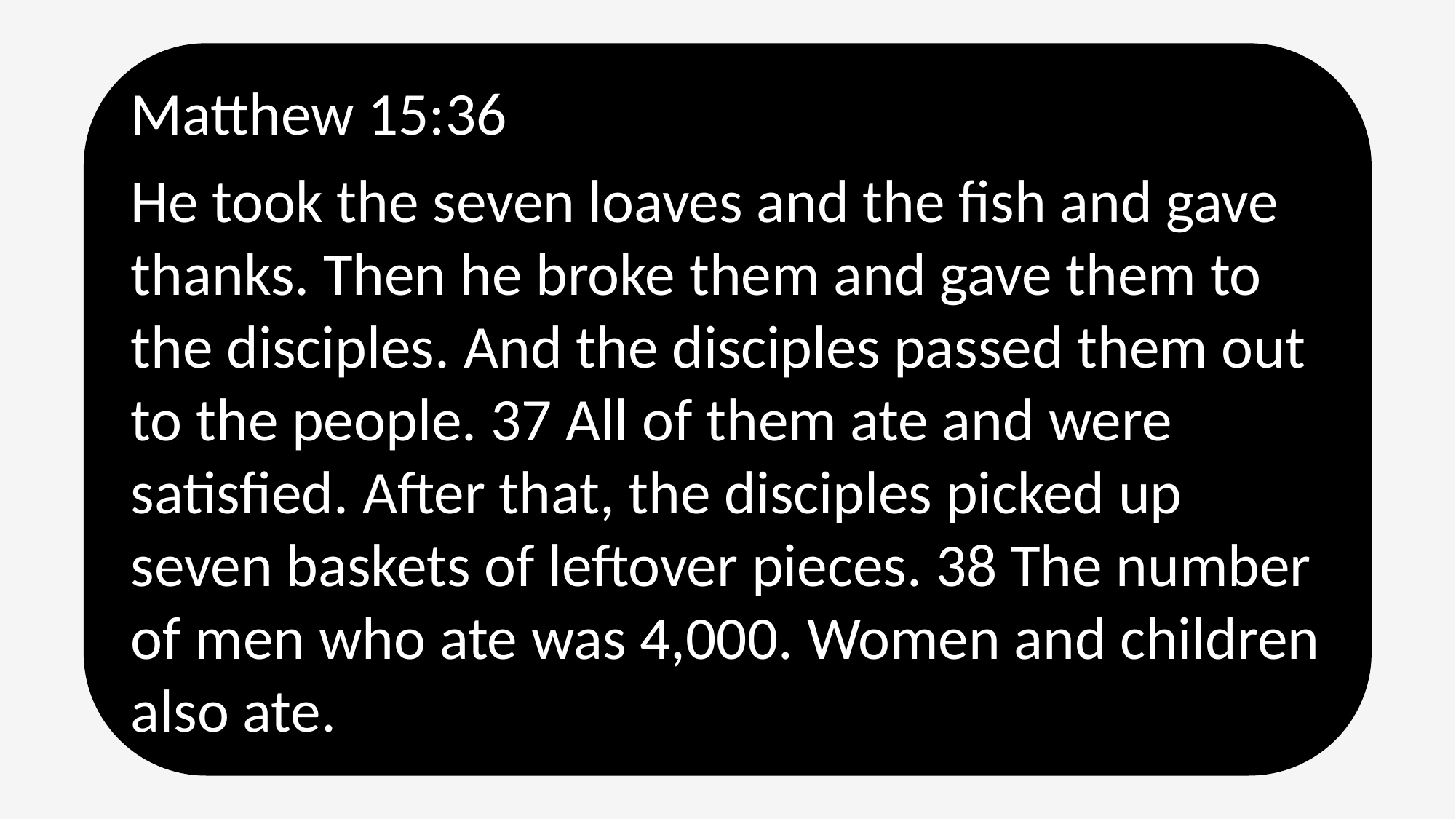

Matthew 15:36

He took the seven loaves and the fish and gave thanks. Then he broke them and gave them to the disciples. And the disciples passed them out to the people. 37 All of them ate and were satisfied. After that, the disciples picked up seven baskets of leftover pieces. 38 The number of men who ate was 4,000. Women and children also ate.